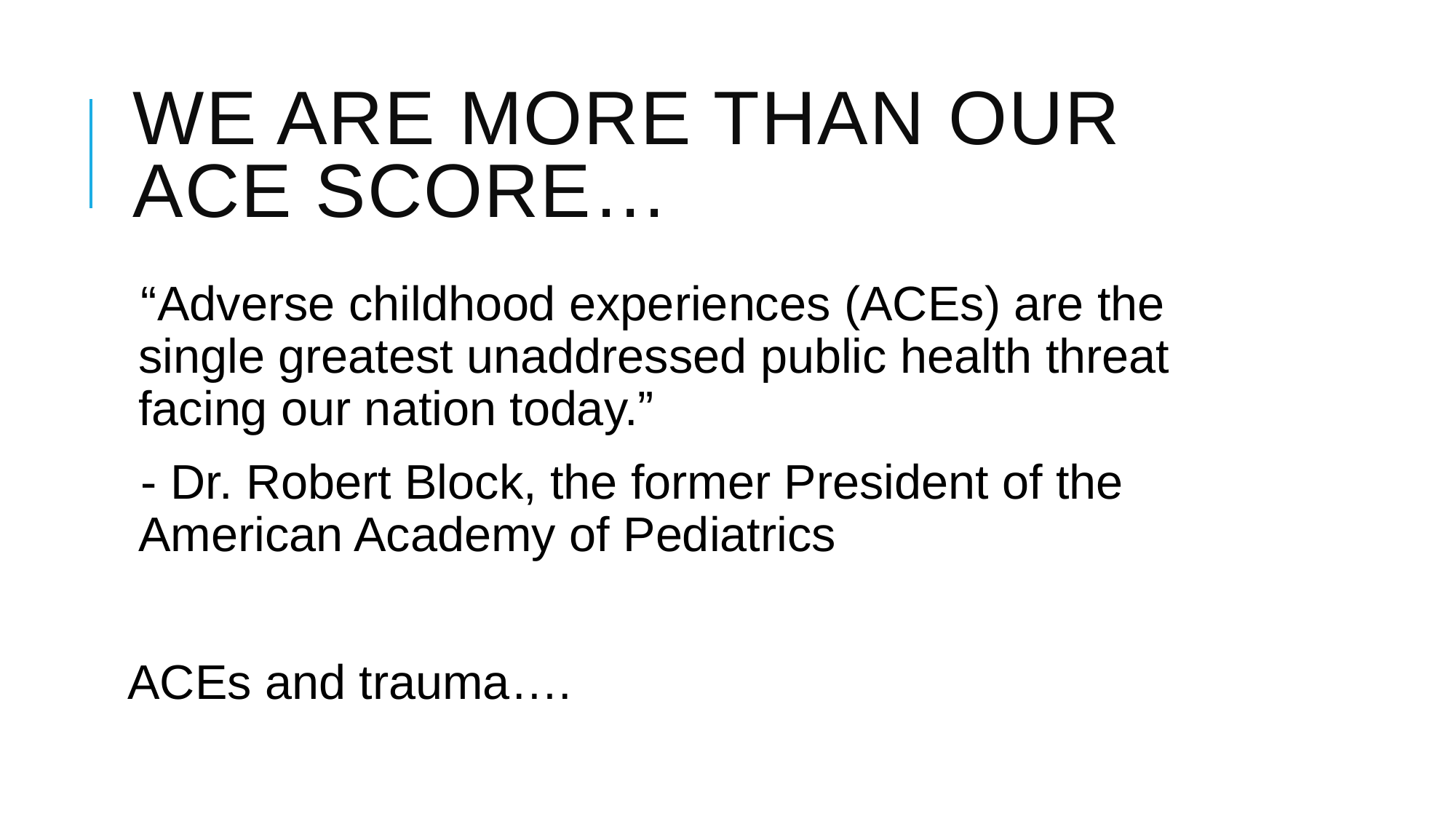

# We are more than our ACE score…
“Adverse childhood experiences (ACEs) are the single greatest unaddressed public health threat facing our nation today.”
- Dr. Robert Block, the former President of the American Academy of Pediatrics

ACEs and trauma….